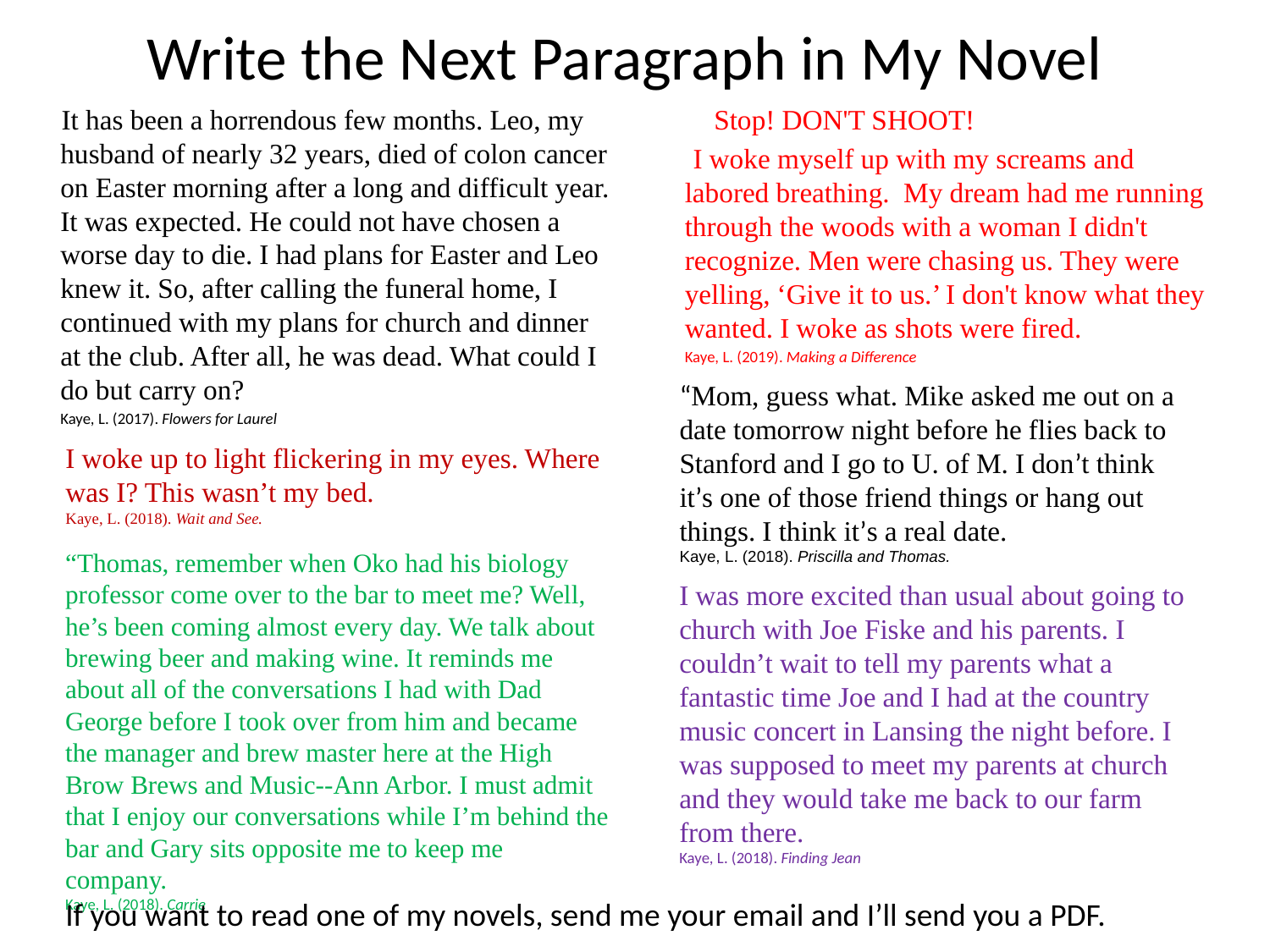

# Write the Next Paragraph in My Novel
       It has been a horrendous few months. Leo, my husband of nearly 32 years, died of colon cancer on Easter morning after a long and difficult year. It was expected. He could not have chosen a worse day to die. I had plans for Easter and Leo knew it. So, after calling the funeral home, I continued with my plans for church and dinner at the club. After all, he was dead. What could I do but carry on?
	Kaye, L. (2017). Flowers for Laurel

           Stop! DON'T SHOOT!
        I woke myself up with my screams and labored breathing.  My dream had me running through the woods with a woman I didn't recognize. Men were chasing us. They were yelling, ‘Give it to us.’ I don't know what they wanted. I woke as shots were fired.
	Kaye, L. (2019). Making a Difference
“Mom, guess what. Mike asked me out on a date tomorrow night before he flies back to Stanford and I go to U. of M. I don’t think it’s one of those friend things or hang out things. I think it’s a real date.
Kaye, L. (2018). Priscilla and Thomas.
I woke up to light flickering in my eyes. Where was I? This wasn’t my bed.
Kaye, L. (2018). Wait and See.
“Thomas, remember when Oko had his biology professor come over to the bar to meet me? Well, he’s been coming almost every day. We talk about brewing beer and making wine. It reminds me about all of the conversations I had with Dad George before I took over from him and became the manager and brew master here at the High Brow Brews and Music--Ann Arbor. I must admit that I enjoy our conversations while I’m behind the bar and Gary sits opposite me to keep me company.
Kaye, L. (2018). Carrie
I was more excited than usual about going to church with Joe Fiske and his parents. I couldn’t wait to tell my parents what a fantastic time Joe and I had at the country music concert in Lansing the night before. I was supposed to meet my parents at church and they would take me back to our farm from there.
Kaye, L. (2018). Finding Jean
If you want to read one of my novels, send me your email and I’ll send you a PDF.